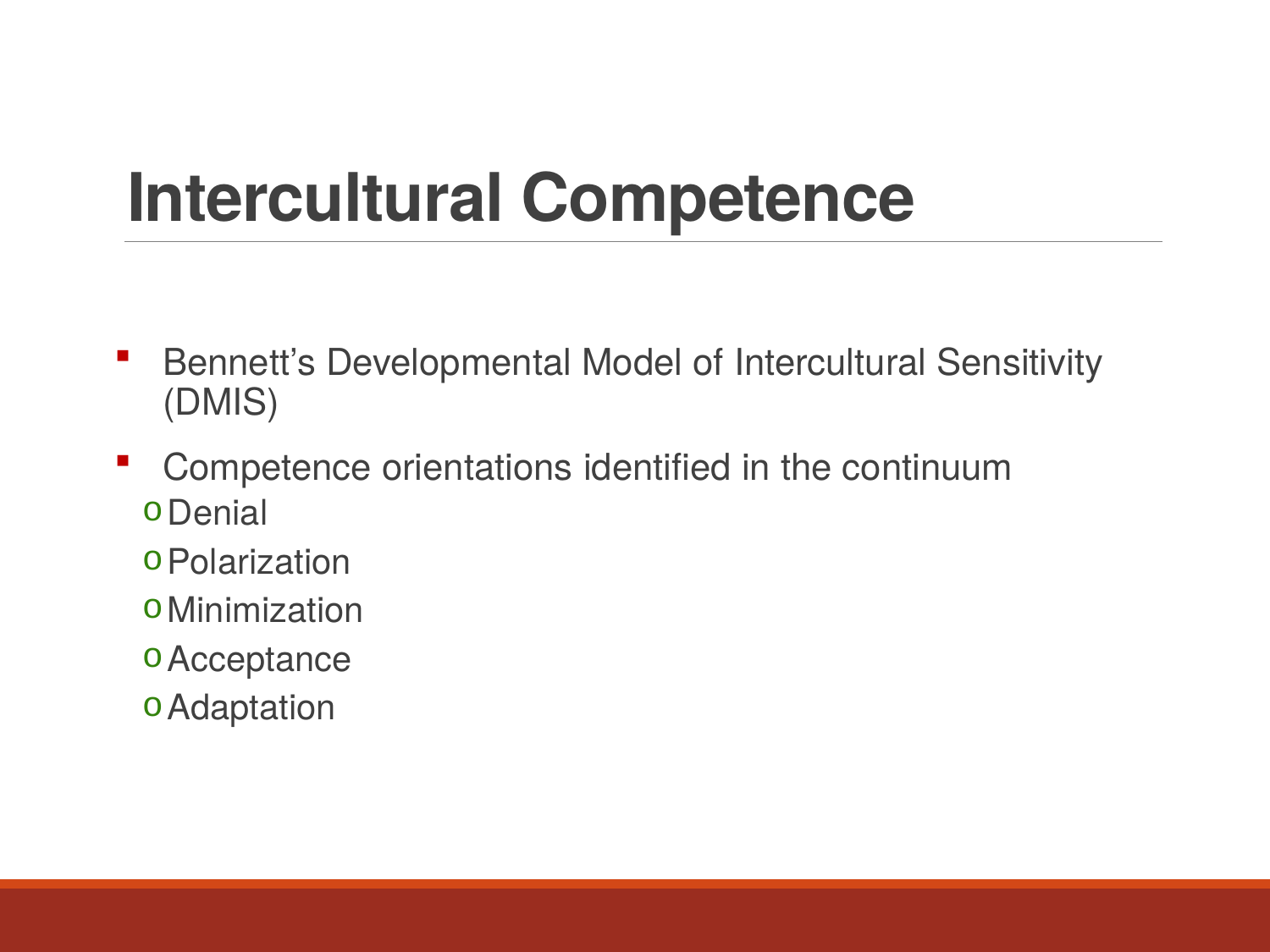

# Intercultural Competence
Bennett’s Developmental Model of Intercultural Sensitivity (DMIS)
Competence orientations identified in the continuum
Denial
Polarization
Minimization
Acceptance
Adaptation